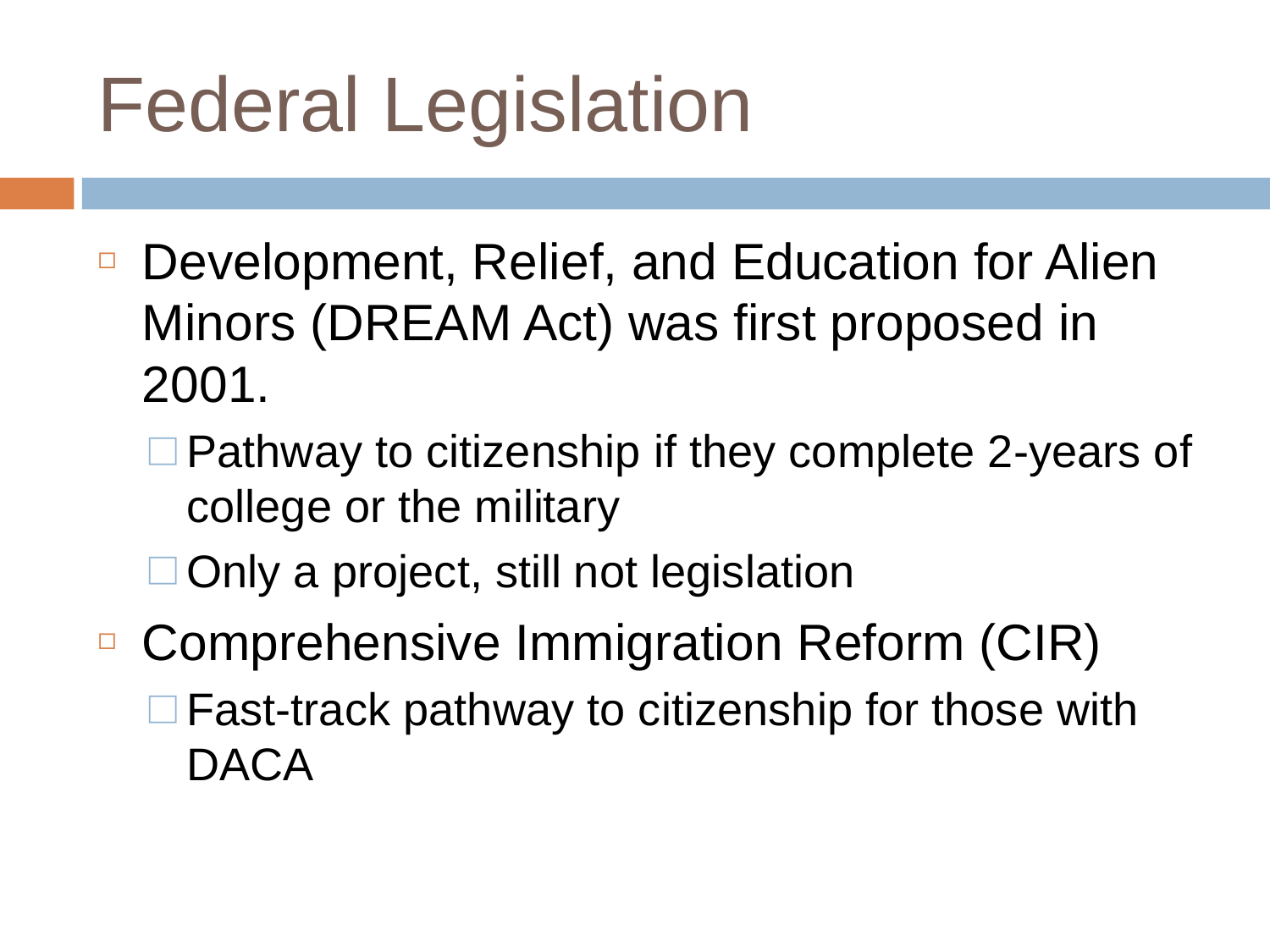

# Federal Legislation
Development, Relief, and Education for Alien Minors (DREAM Act) was first proposed in 2001.
Pathway to citizenship if they complete 2-years of college or the military
Only a project, still not legislation
Comprehensive Immigration Reform (CIR)
Fast-track pathway to citizenship for those with DACA